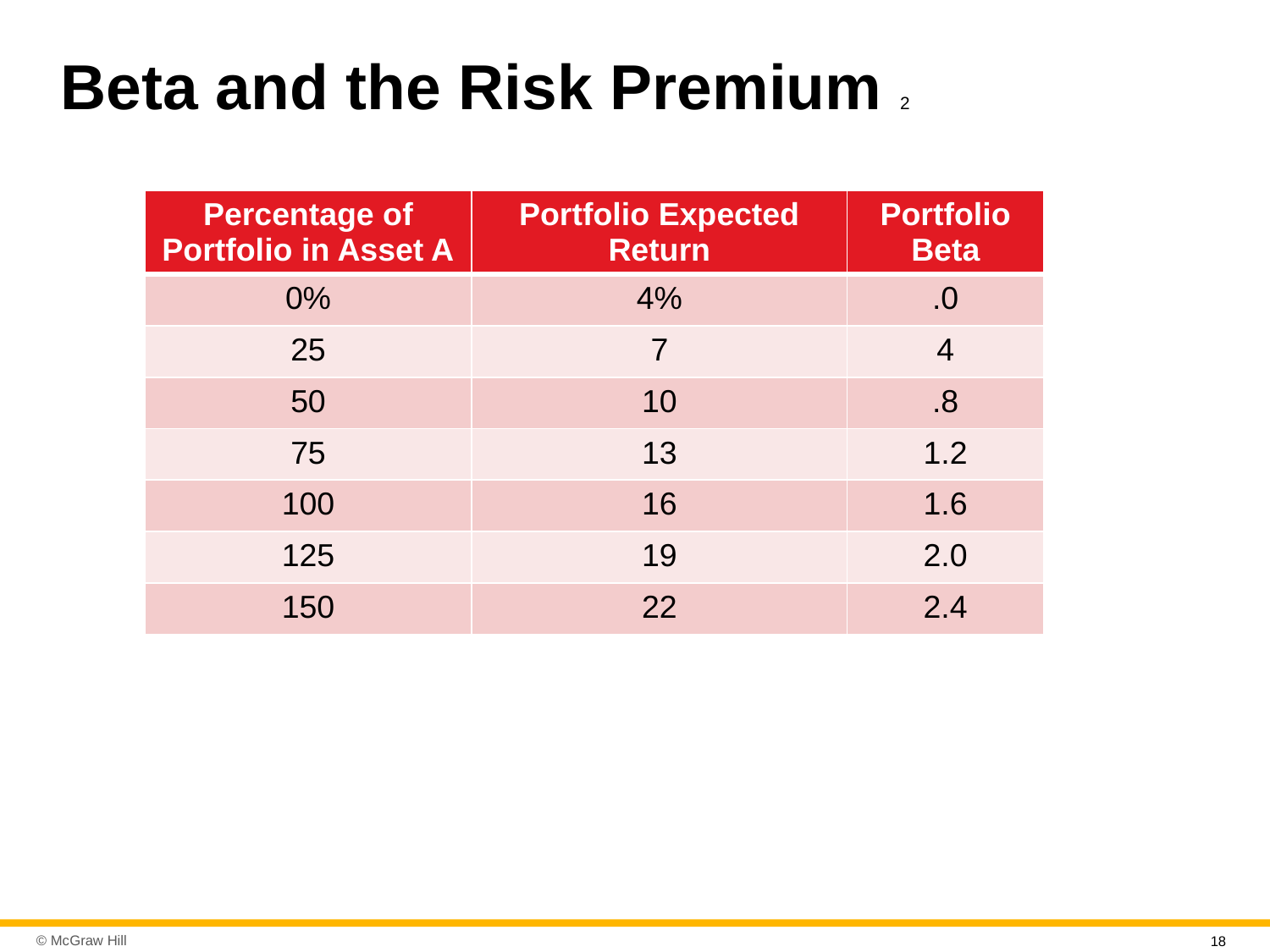

# Beta and the Risk Premium 2
| Percentage of Portfolio in Asset A | Portfolio Expected Return | Portfolio Beta |
| --- | --- | --- |
| 0% | 4% | .0 |
| 25 | 7 | 4 |
| 50 | 10 | .8 |
| 75 | 13 | 1.2 |
| 100 | 16 | 1.6 |
| 125 | 19 | 2.0 |
| 150 | 22 | 2.4 |
18